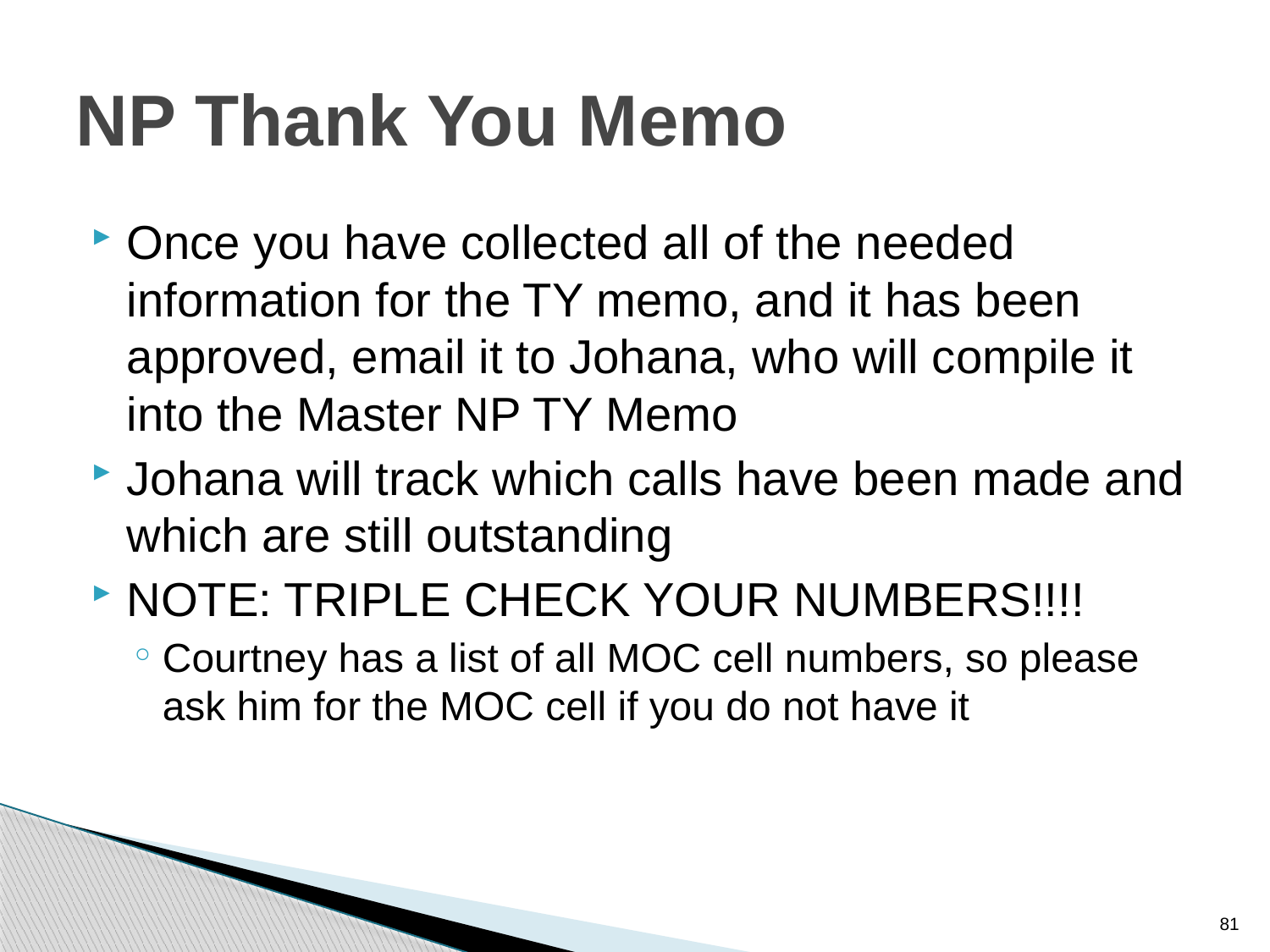

# NP Thank You Memo
Once you have collected all of the needed information for the TY memo, and it has been approved, email it to Johana, who will compile it into the Master NP TY Memo
Johana will track which calls have been made and which are still outstanding
NOTE: TRIPLE CHECK YOUR NUMBERS!!!!
Courtney has a list of all MOC cell numbers, so please ask him for the MOC cell if you do not have it

81